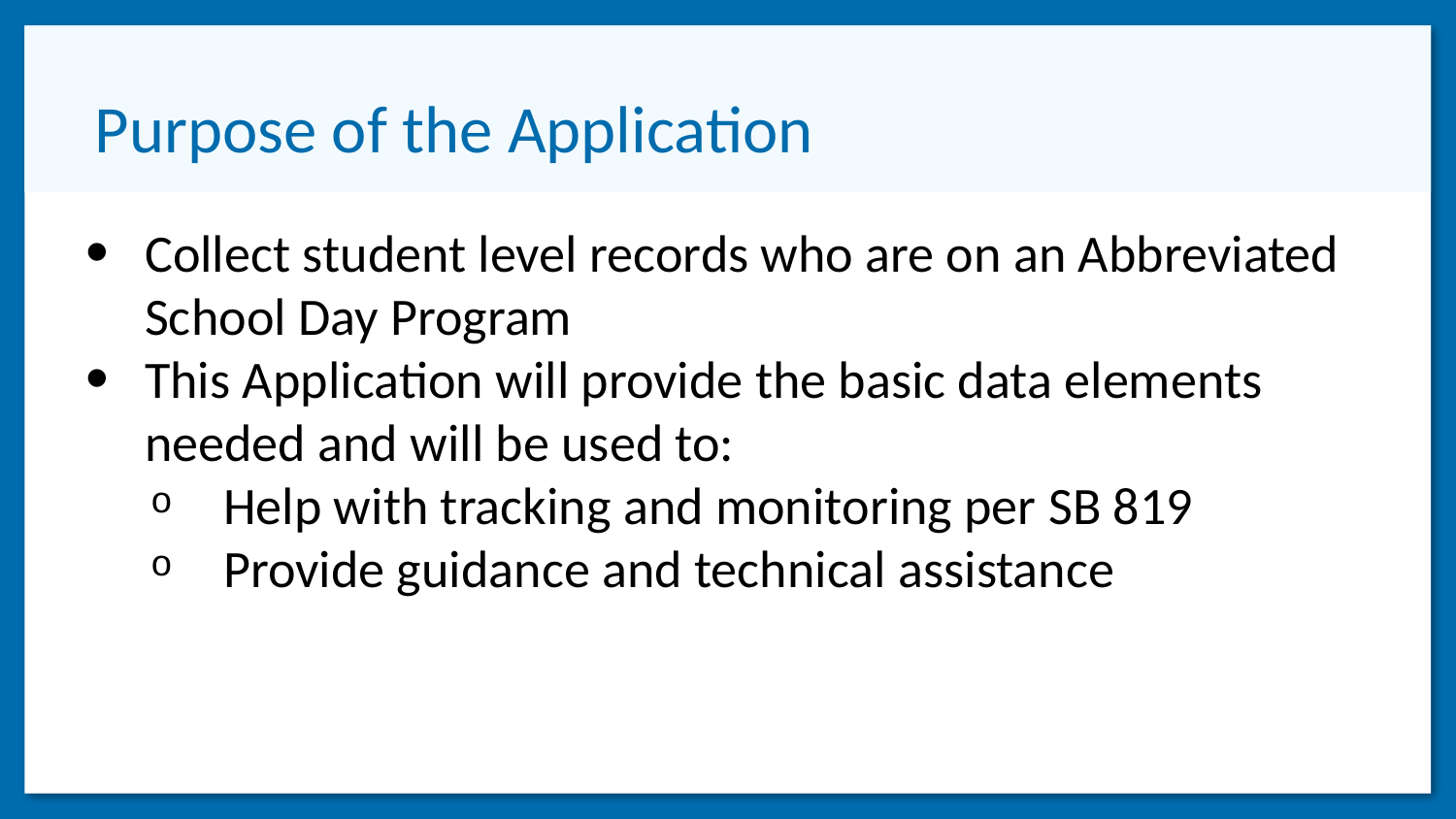

# Purpose of the Application
Collect student level records who are on an Abbreviated School Day Program
This Application will provide the basic data elements needed and will be used to:
Help with tracking and monitoring per SB 819
Provide guidance and technical assistance